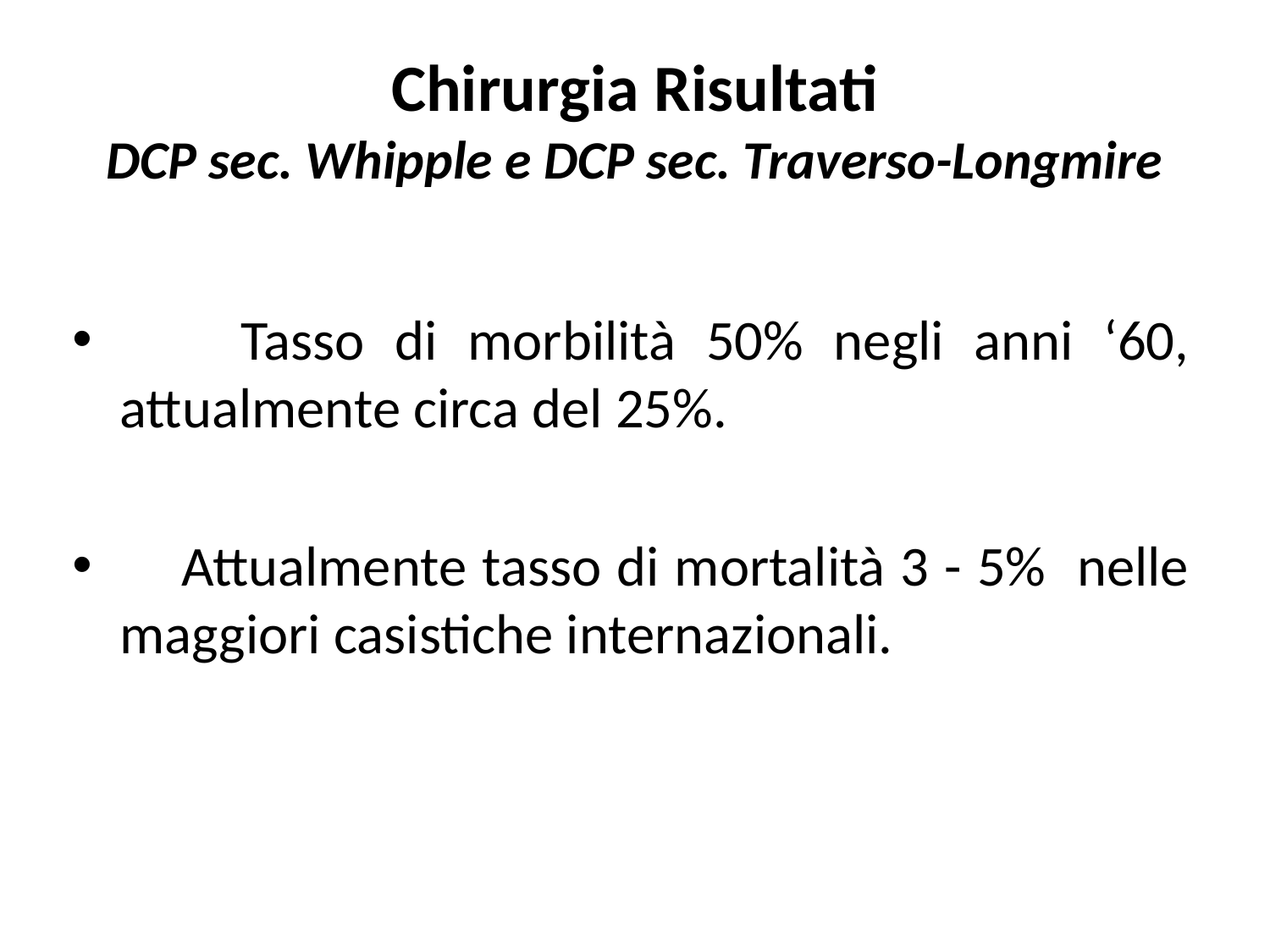

# Chirurgia Risultati DCP sec. Whipple e DCP sec. Traverso-Longmire
    Tasso di morbilità 50% negli anni ‘60, attualmente circa del 25%.

    Attualmente tasso di mortalità 3 - 5%  nelle maggiori casistiche internazionali.